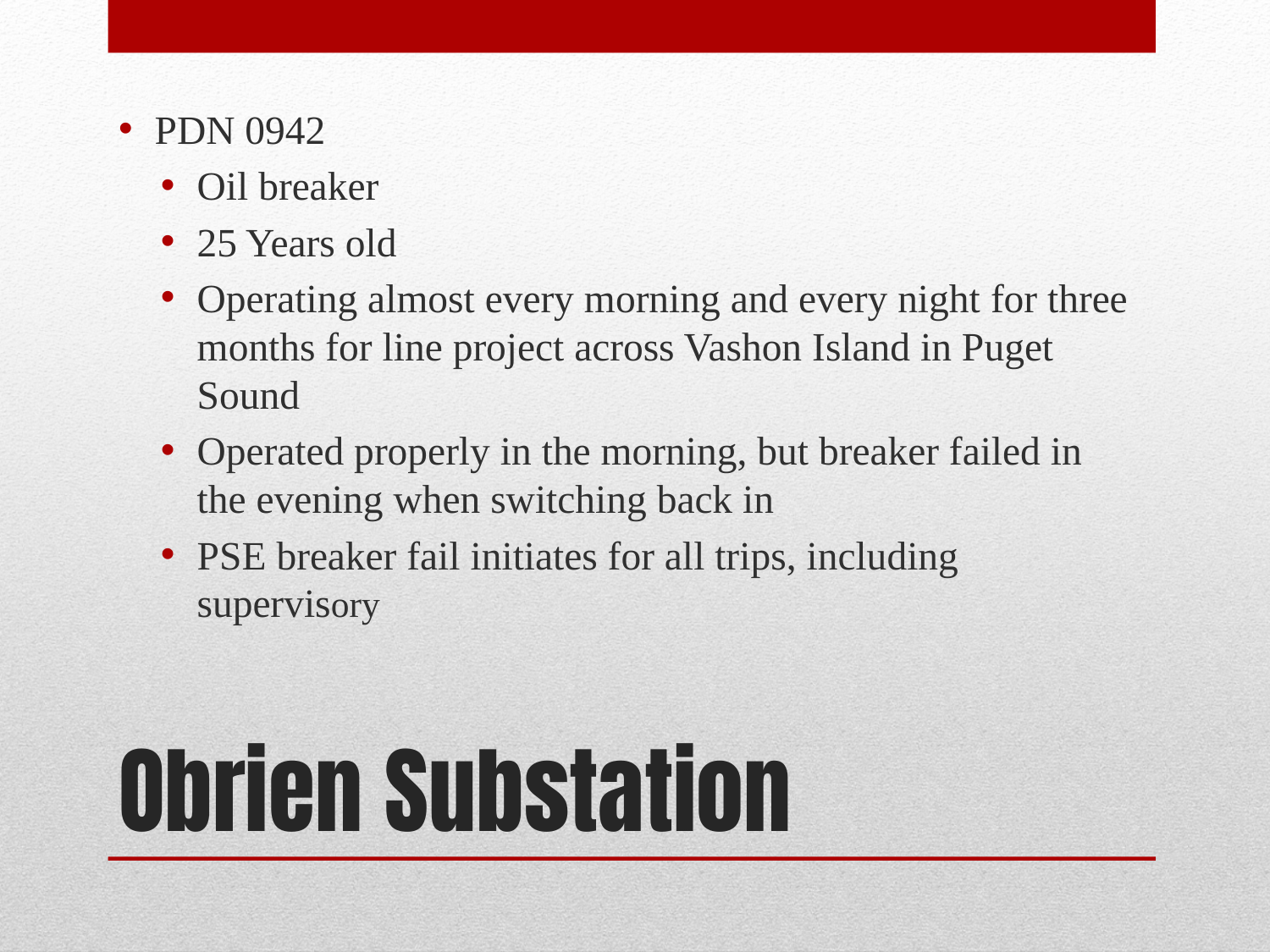

PDN 0942
Oil breaker
25 Years old
Operating almost every morning and every night for three months for line project across Vashon Island in Puget Sound
Operated properly in the morning, but breaker failed in the evening when switching back in
PSE breaker fail initiates for all trips, including supervisory
# Obrien Substation